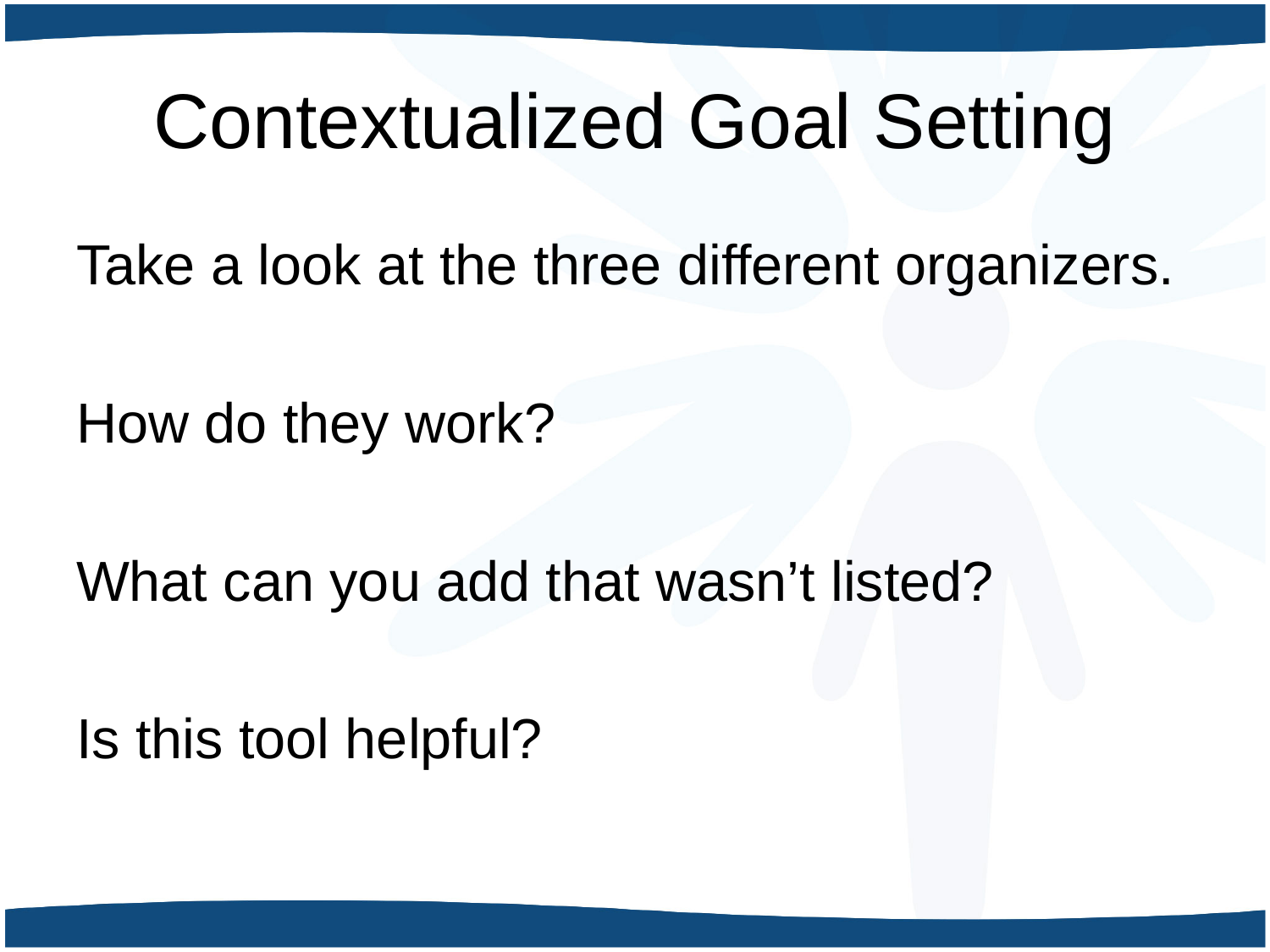

# Contextualized Goal Setting
Take a look at the three different organizers.

How do they work?

What can you add that wasn’t listed?

Is this tool helpful?